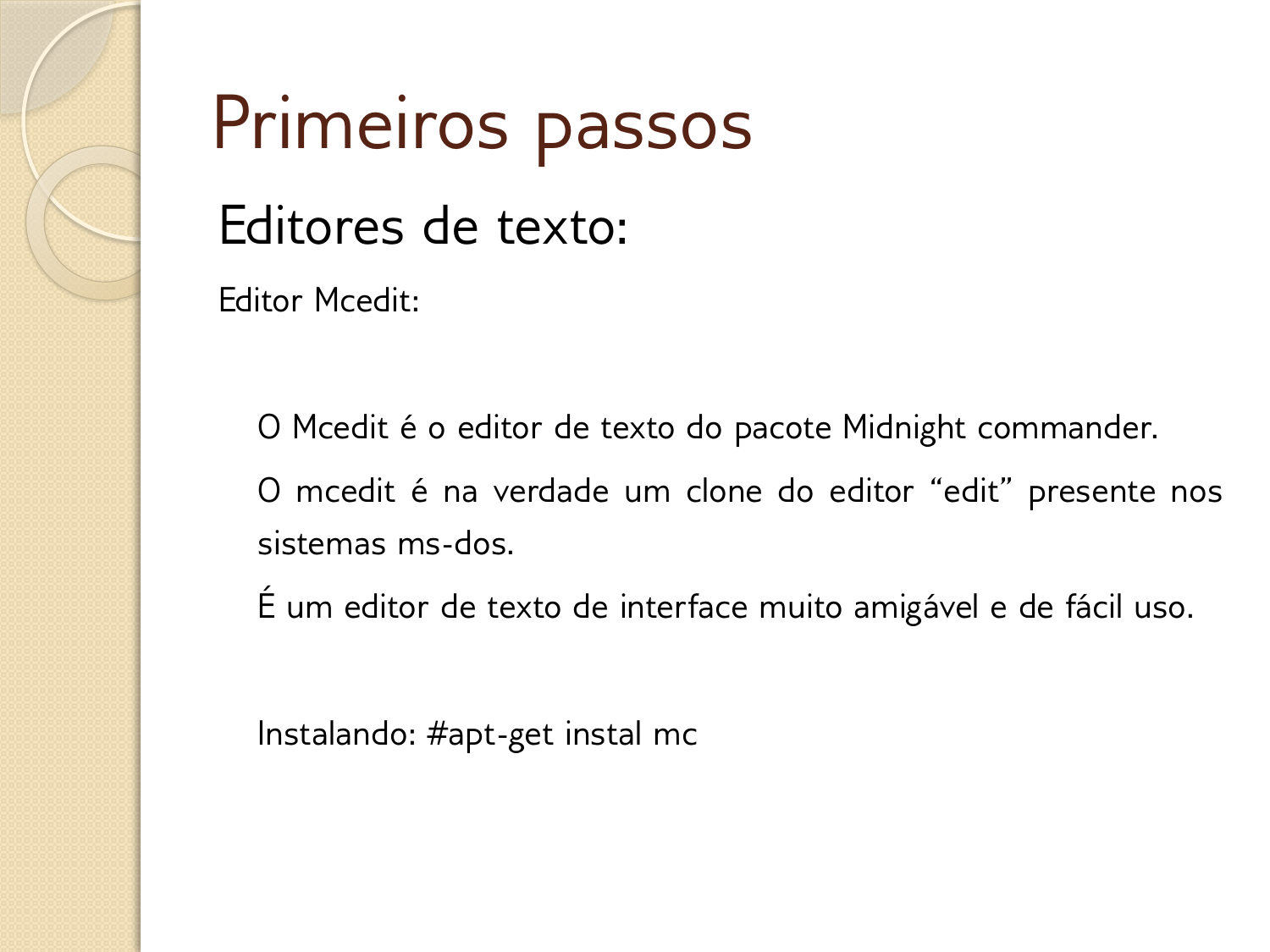

Primeiros passos
Editores de texto:
Editor Mcedit:

	O Mcedit é o editor de texto do pacote Midnight commander.
	O mcedit é na verdade um clone do editor “edit” presente nos sistemas ms-dos.
	É um editor de texto de interface muito amigável e de fácil uso.

	Instalando: #apt-get instal mc